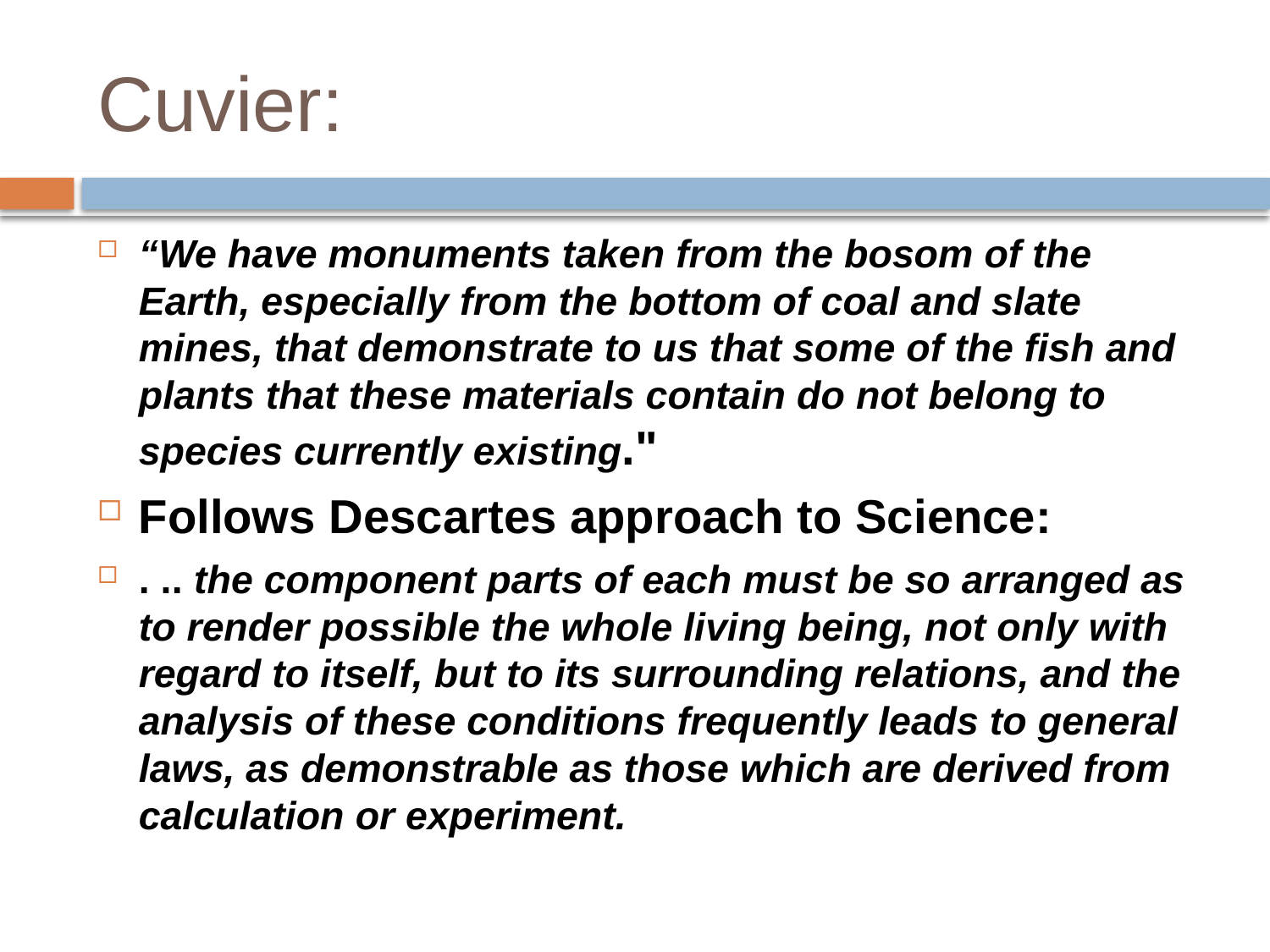

# Cuvier:
“We have monuments taken from the bosom of the Earth, especially from the bottom of coal and slate mines, that demonstrate to us that some of the fish and plants that these materials contain do not belong to species currently existing."
Follows Descartes approach to Science:
. .. the component parts of each must be so arranged as to render possible the whole living being, not only with regard to itself, but to its surrounding relations, and the analysis of these conditions frequently leads to general laws, as demonstrable as those which are derived from calculation or experiment.